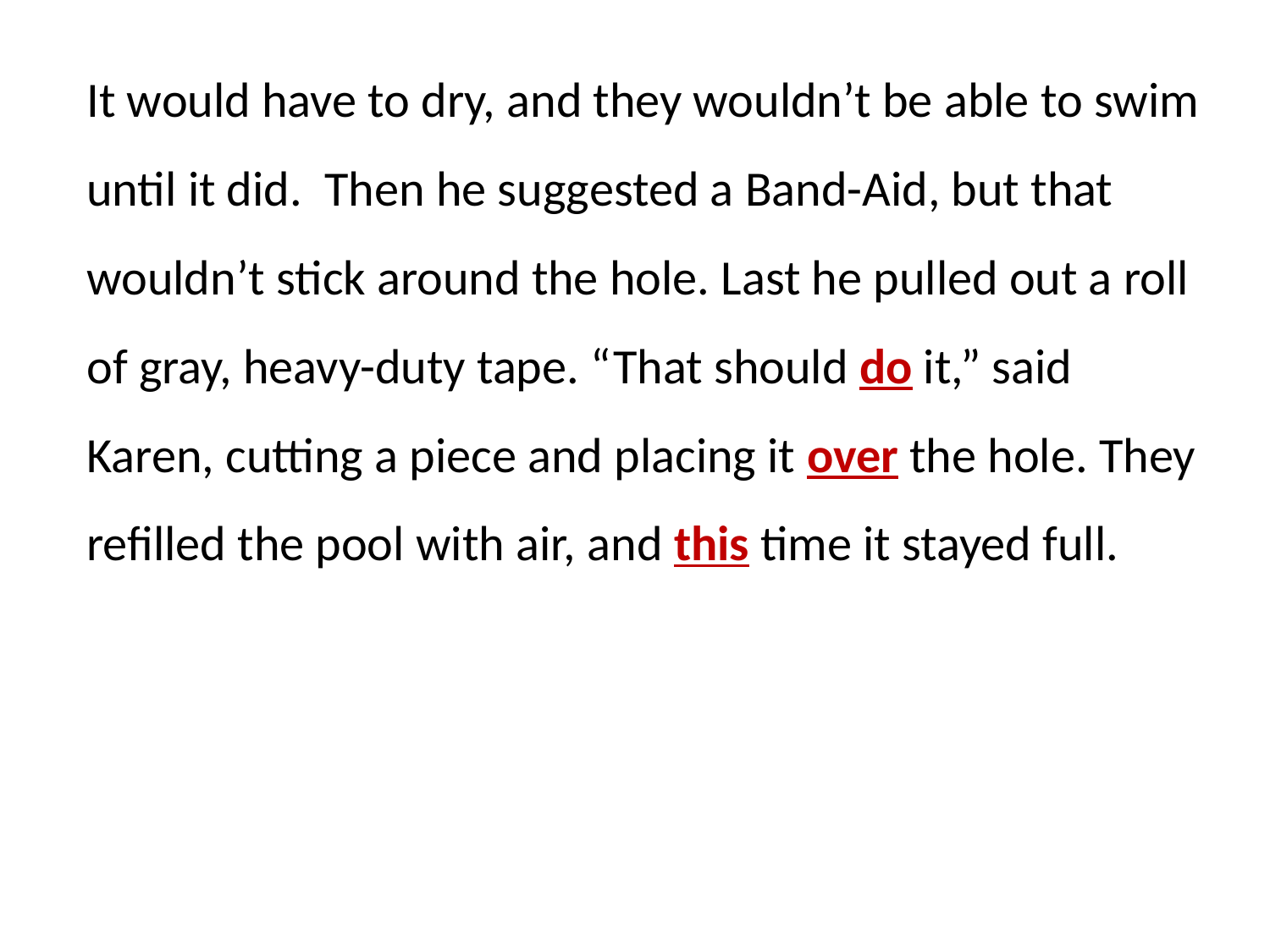

It would have to dry, and they wouldn’t be able to swim until it did.  Then he suggested a Band-Aid, but that wouldn’t stick around the hole. Last he pulled out a roll of gray, heavy-duty tape. “That should do it,” said Karen, cutting a piece and placing it over the hole. They refilled the pool with air, and this time it stayed full.